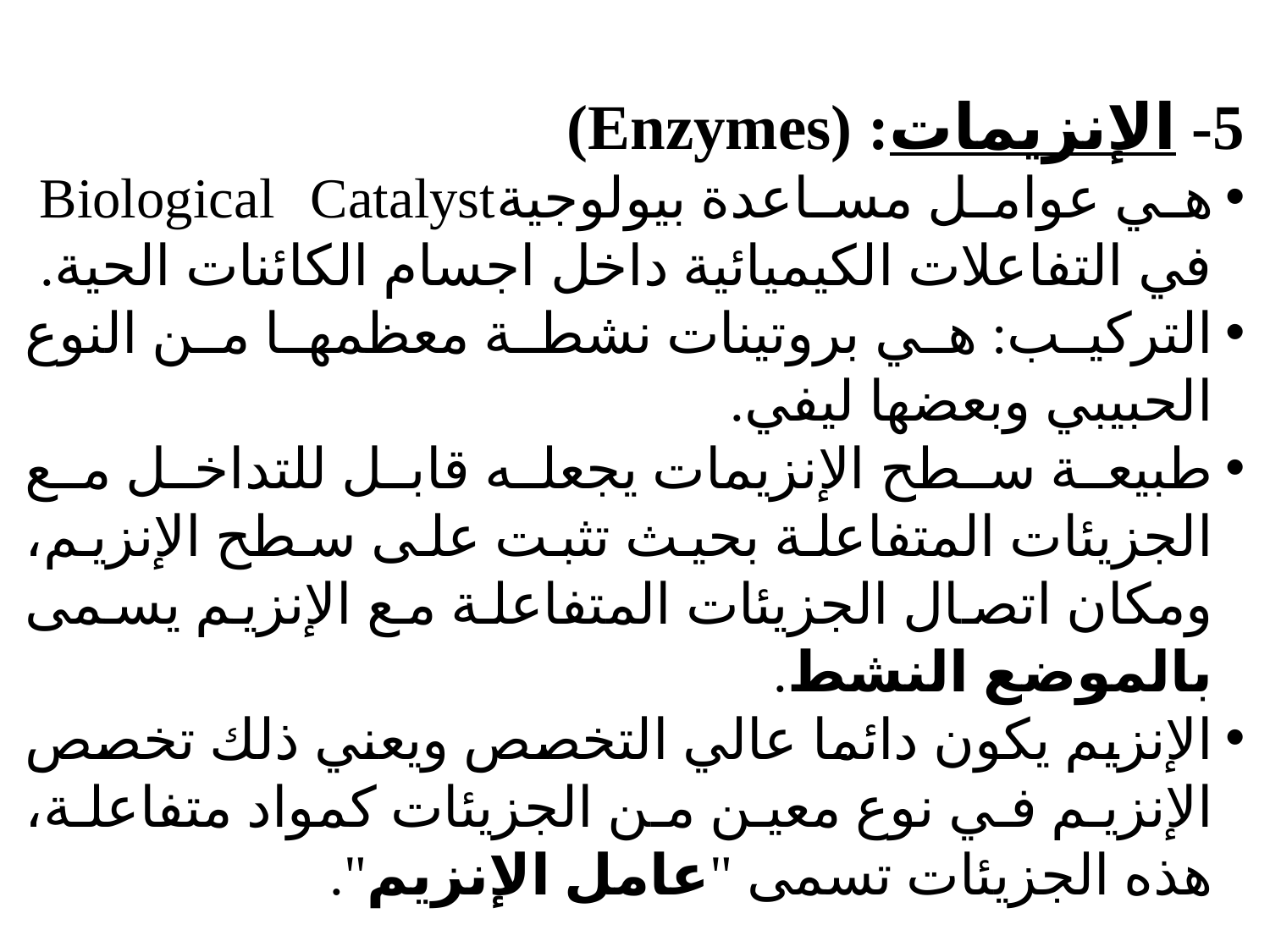

5- الإنزيمات: (Enzymes)
هي عوامل مساعدة بيولوجيةBiological Catalyst  في التفاعلات الكيميائية داخل اجسام الكائنات الحية.
التركيب: هي بروتينات نشطة معظمها من النوع الحبيبي وبعضها ليفي.
طبيعة سطح الإنزيمات يجعله قابل للتداخل مع الجزيئات المتفاعلة بحيث تثبت على سطح الإنزيم، ومكان اتصال الجزيئات المتفاعلة مع الإنزيم يسمى بالموضع النشط.
الإنزيم يكون دائما عالي التخصص ويعني ذلك تخصص الإنزيم في نوع معين من الجزيئات كمواد متفاعلة، هذه الجزيئات تسمى "عامل الإنزيم".